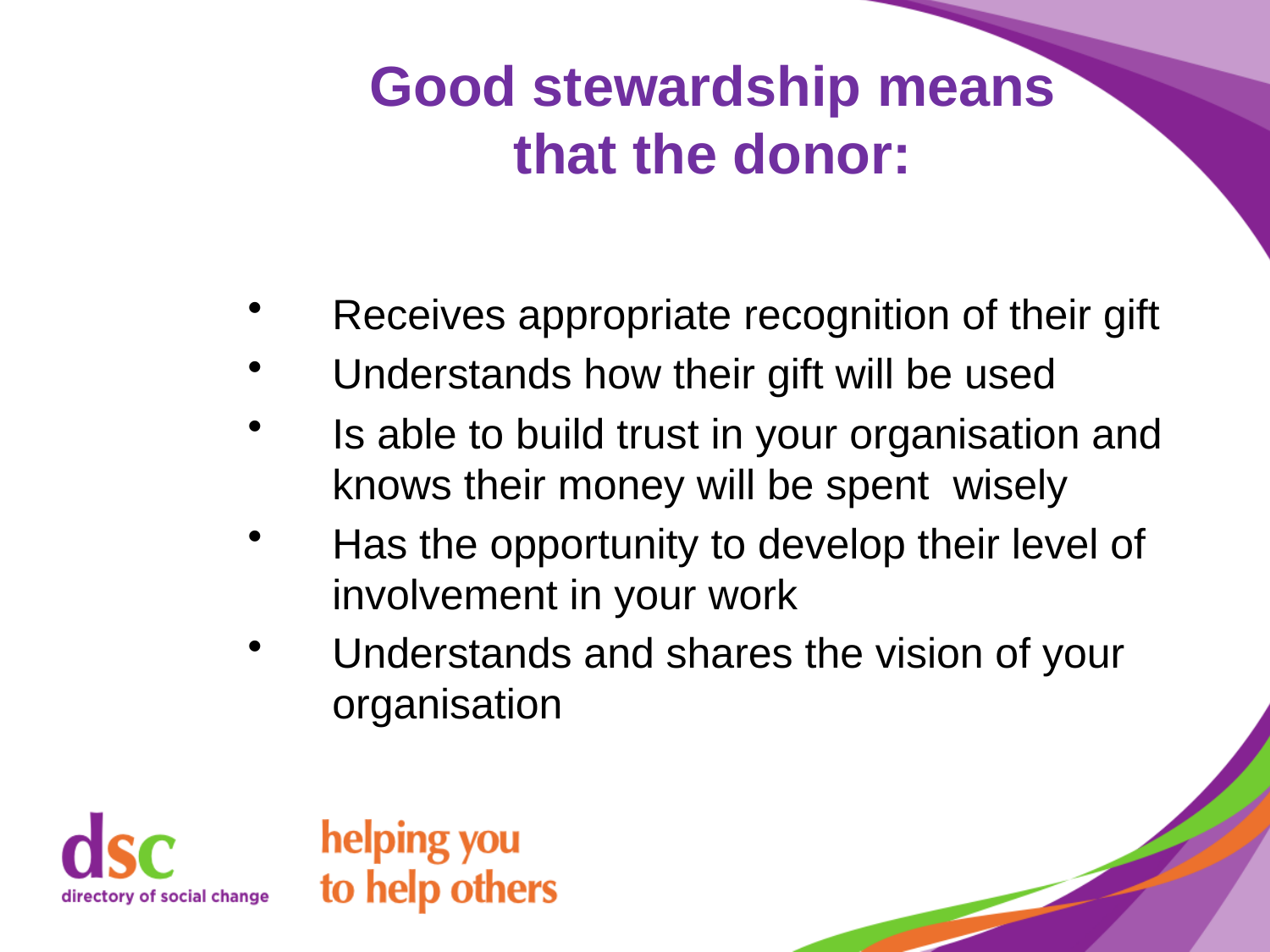

# Good stewardship means that the donor:

Receives appropriate recognition of their gift
Understands how their gift will be used
Is able to build trust in your organisation and knows their money will be spent  wisely
Has the opportunity to develop their level of involvement in your work
Understands and shares the vision of your organisation